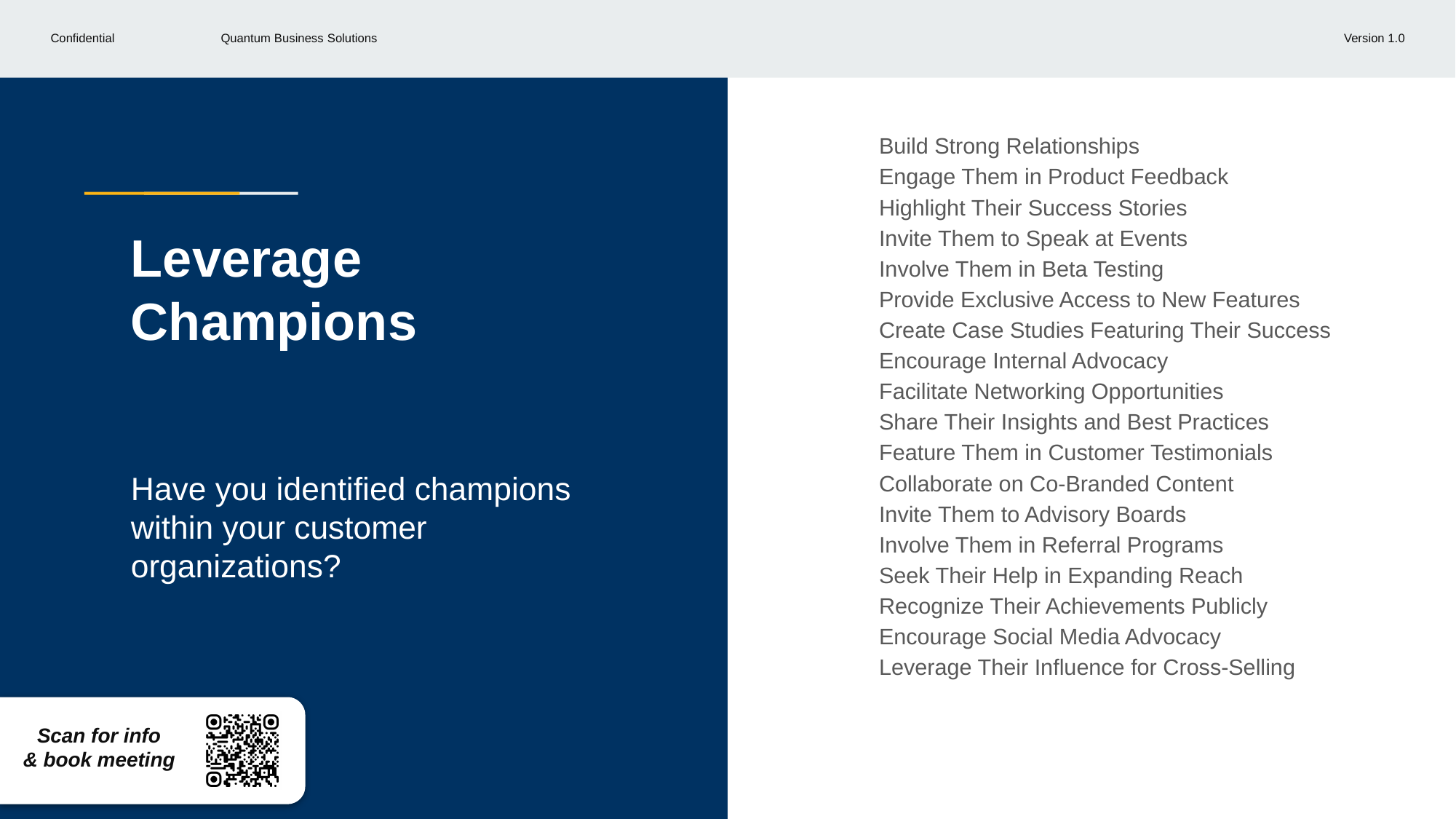

Build Strong Relationships
Engage Them in Product Feedback
Highlight Their Success Stories
Invite Them to Speak at Events
Involve Them in Beta Testing
Provide Exclusive Access to New Features
Create Case Studies Featuring Their Success
Encourage Internal Advocacy
Facilitate Networking Opportunities
Share Their Insights and Best Practices
Feature Them in Customer Testimonials
Collaborate on Co-Branded Content
Invite Them to Advisory Boards
Involve Them in Referral Programs
Seek Their Help in Expanding Reach
Recognize Their Achievements Publicly
Encourage Social Media Advocacy
Leverage Their Influence for Cross-Selling

# Leverage Champions
Have you identified champions within your customer organizations?